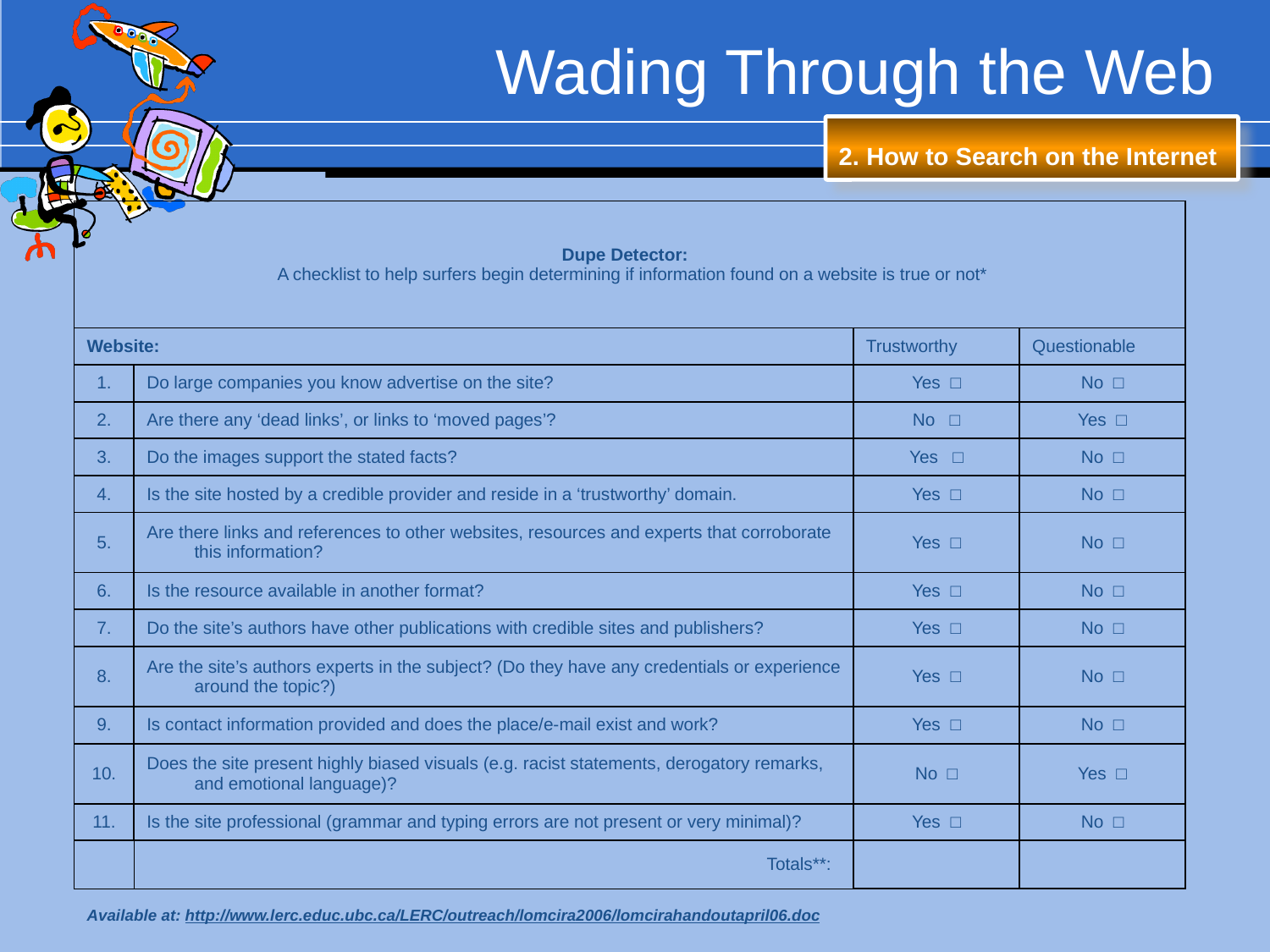

# Wading Through the Web
2. How to Search on the Internet

| Dupe Detector: A checklist to help surfers begin determining if information found on a website is true or not\* |  |  |  |
| --- | --- | --- | --- |
| Website: |  | Trustworthy | Questionable |
| 1. | Do large companies you know advertise on the site? | Yes □ | No □ |
| 2. | Are there any ‘dead links’, or links to ‘moved pages’? | No □ | Yes □ |
| 3. | Do the images support the stated facts? | Yes □ | No □ |
| 4. | Is the site hosted by a credible provider and reside in a ‘trustworthy’ domain. | Yes □ | No □ |
| 5. | Are there links and references to other websites, resources and experts that corroborate this information? | Yes □ | No □ |
| 6. | Is the resource available in another format? | Yes □ | No □ |
| 7. | Do the site’s authors have other publications with credible sites and publishers? | Yes □ | No □ |
| 8. | Are the site’s authors experts in the subject? (Do they have any credentials or experience around the topic?) | Yes □ | No □ |
| 9. | Is contact information provided and does the place/e-mail exist and work? | Yes □ | No □ |
| 10. | Does the site present highly biased visuals (e.g. racist statements, derogatory remarks, and emotional language)? | No □ | Yes □ |
| 11. | Is the site professional (grammar and typing errors are not present or very minimal)? | Yes □ | No □ |
|  | Totals\*\*: |  |  |

Available at: http://www.lerc.educ.ubc.ca/LERC/outreach/lomcira2006/lomcirahandoutapril06.doc